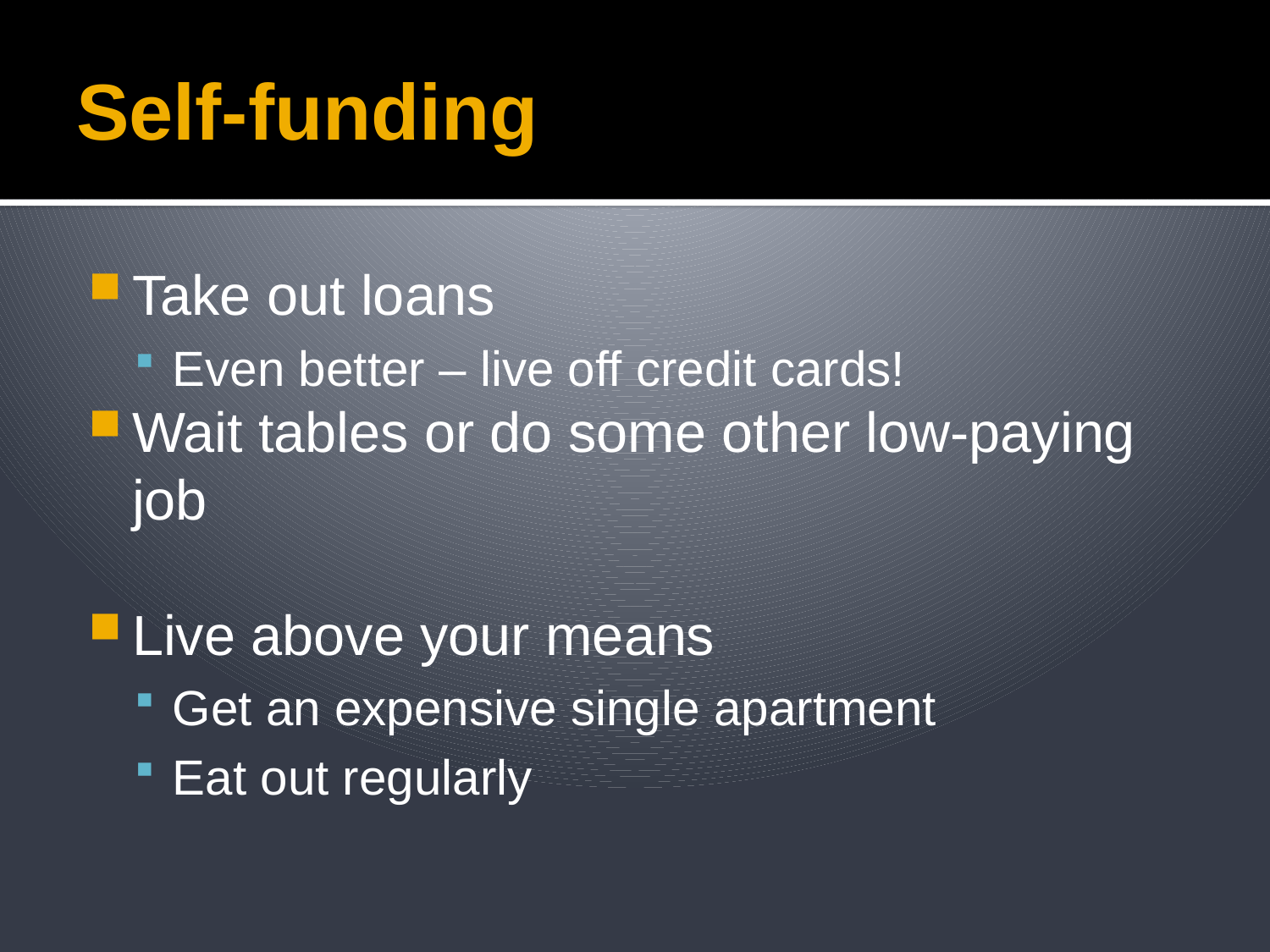

# Self-funding
Take out loans
Even better – live off credit cards!
Wait tables or do some other low-paying job

Live above your means
Get an expensive single apartment
Eat out regularly